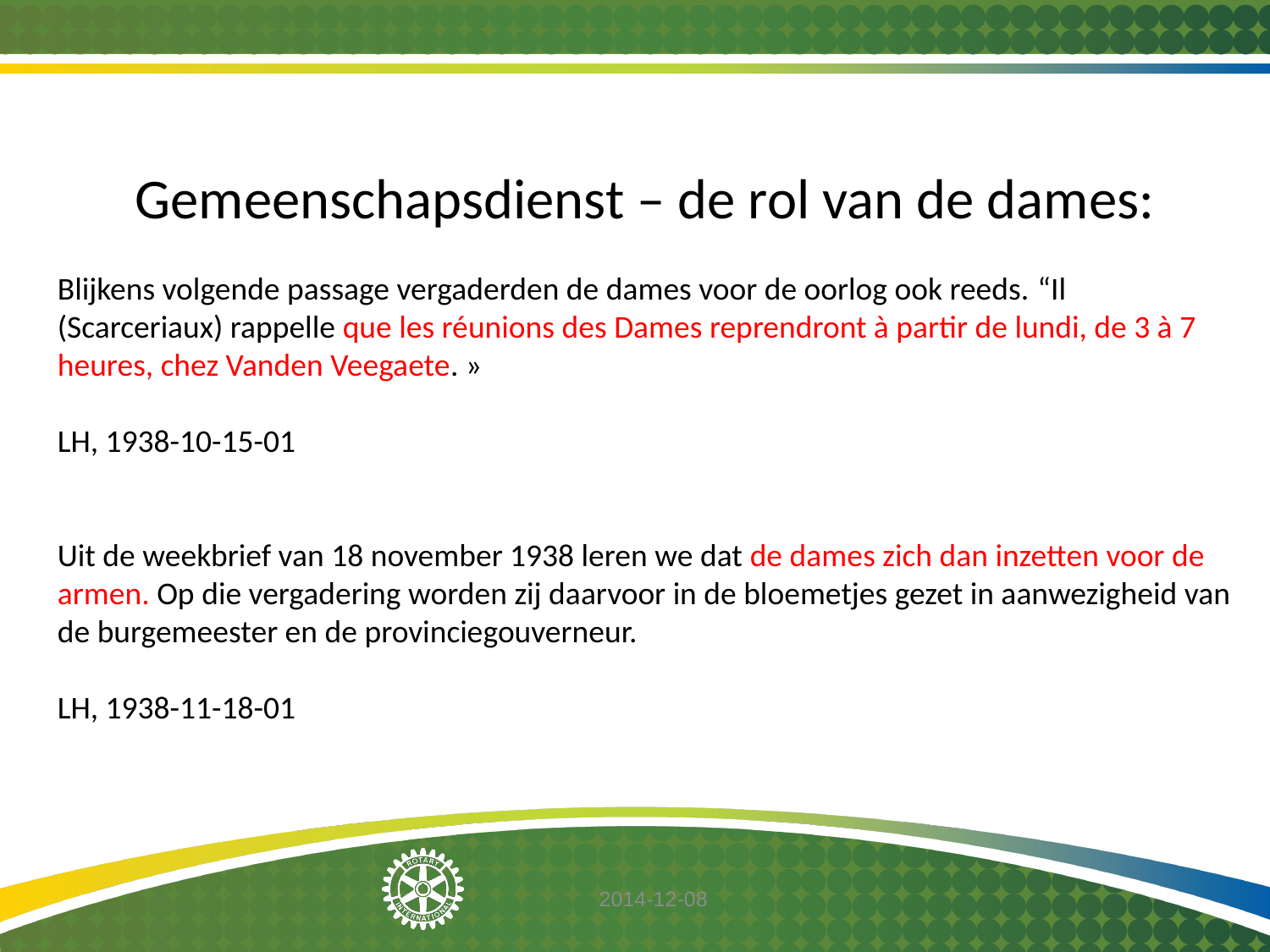

Gemeenschapsdienst – de rol van de dames:

Blijkens volgende passage vergaderden de dames voor de oorlog ook reeds. “Il (Scarceriaux) rappelle que les réunions des Dames reprendront à partir de lundi, de 3 à 7 heures, chez Vanden Veegaete. »

LH, 1938-10-15-01

Uit de weekbrief van 18 november 1938 leren we dat de dames zich dan inzetten voor de armen. Op die vergadering worden zij daarvoor in de bloemetjes gezet in aanwezigheid van de burgemeester en de provinciegouverneur.

LH, 1938-11-18-01

2014-12-08